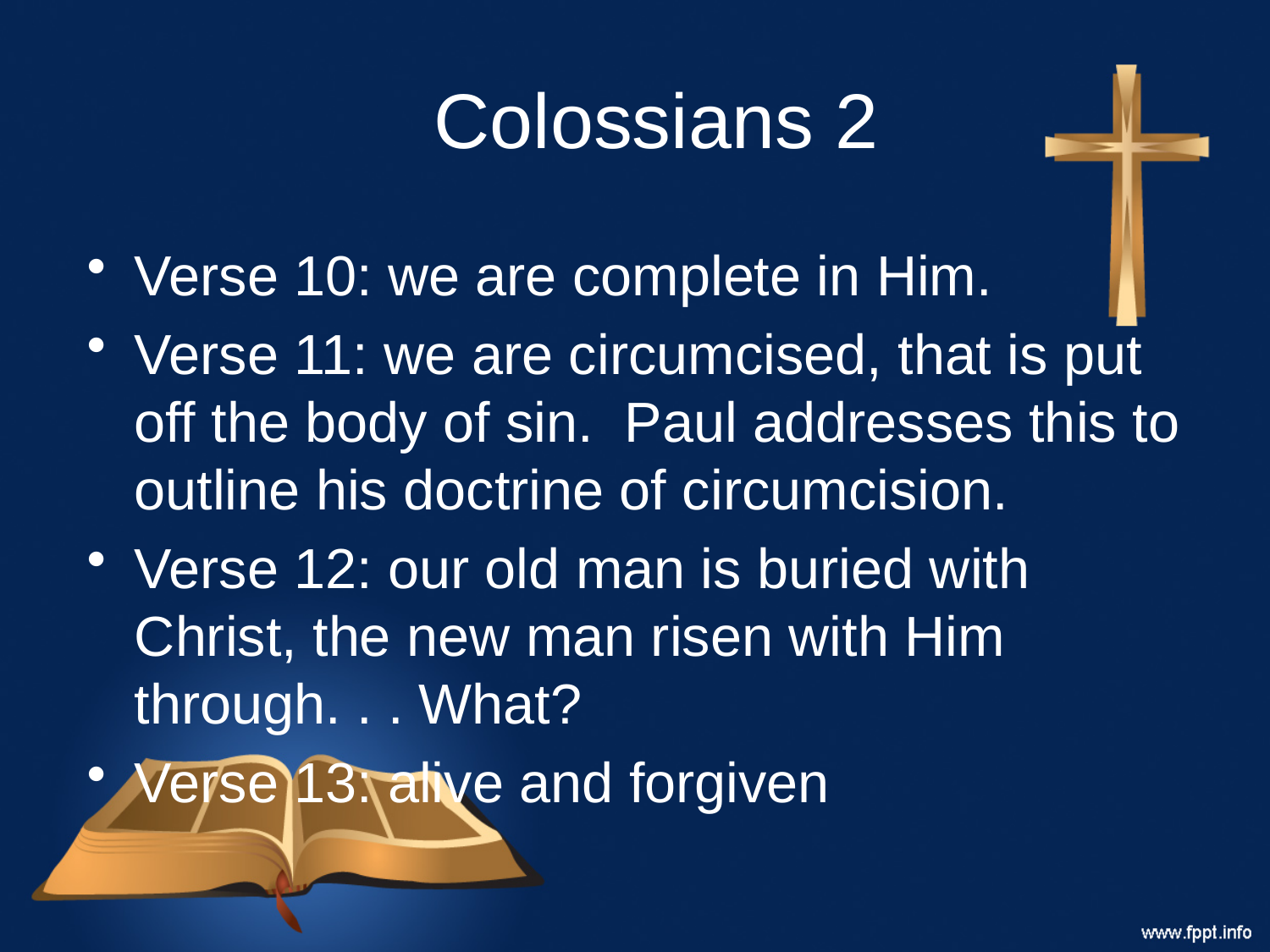

# Colossians 2
Verse 10: we are complete in Him.
Verse 11: we are circumcised, that is put off the body of sin.  Paul addresses this to outline his doctrine of circumcision.
Verse 12: our old man is buried with Christ, the new man risen with Him through. . . What?
Verse 13: alive and forgiven